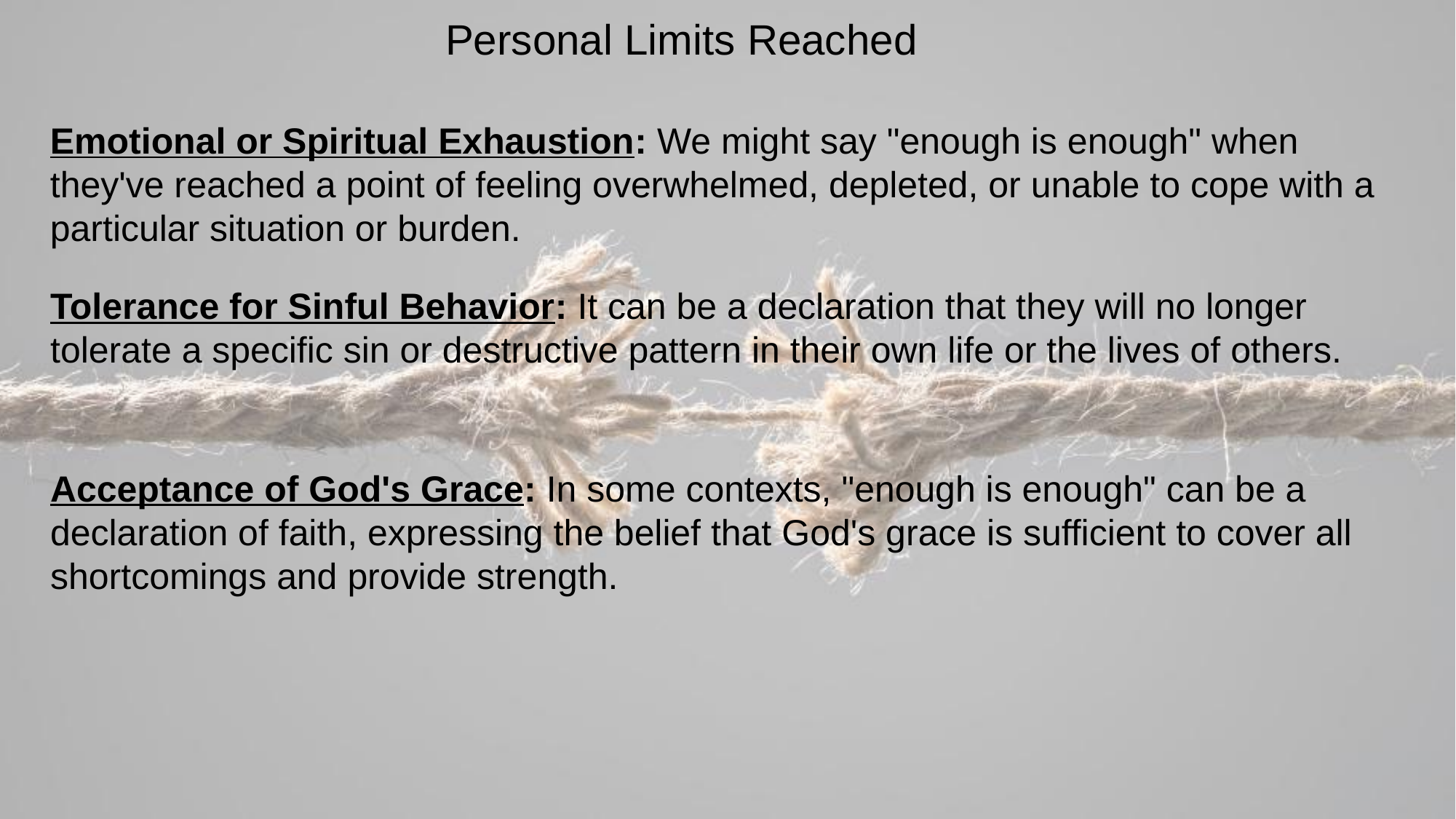

Personal Limits Reached
Emotional or Spiritual Exhaustion: We might say "enough is enough" when they've reached a point of feeling overwhelmed, depleted, or unable to cope with a particular situation or burden.
Tolerance for Sinful Behavior: It can be a declaration that they will no longer tolerate a specific sin or destructive pattern in their own life or the lives of others.

Acceptance of God's Grace: In some contexts, "enough is enough" can be a declaration of faith, expressing the belief that God's grace is sufficient to cover all shortcomings and provide strength.